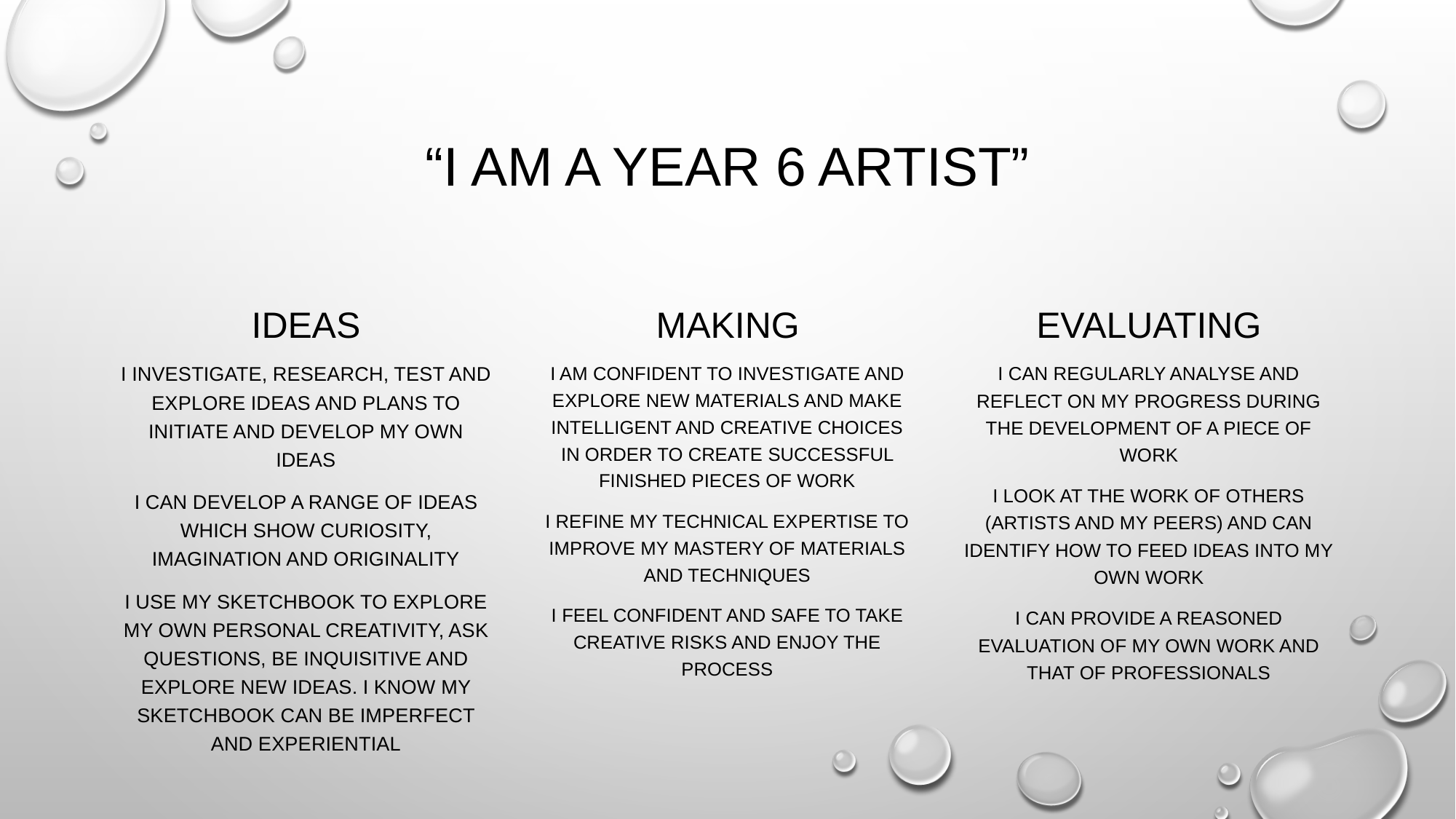

# “I am a year 6 artist”
Ideas
making
evaluating
I investigate, research, test and explore ideas and plans to initiate and develop my own ideas
I can develop a range of ideas which show curiosity, imagination and originality
I use my sketchbook to explore my own personal creativity, ask questions, be inquisitive and explore new ideas. I know my sketchbook can be imperfect and experiential
I am confident to investigate and explore new materials and make intelligent and creative choices in order to create successful finished pieces of work
I refine my technical expertise to improve my mastery of materials and techniques
I feel confident and safe to take creative risks and enjoy the process
I can regularly analyse and reflect on my progress during the development of a piece of work
I look at the work of others (artists and my peers) and can identify how to feed ideas into my own work
I can provide a reasoned evaluation of my own work and that of professionals